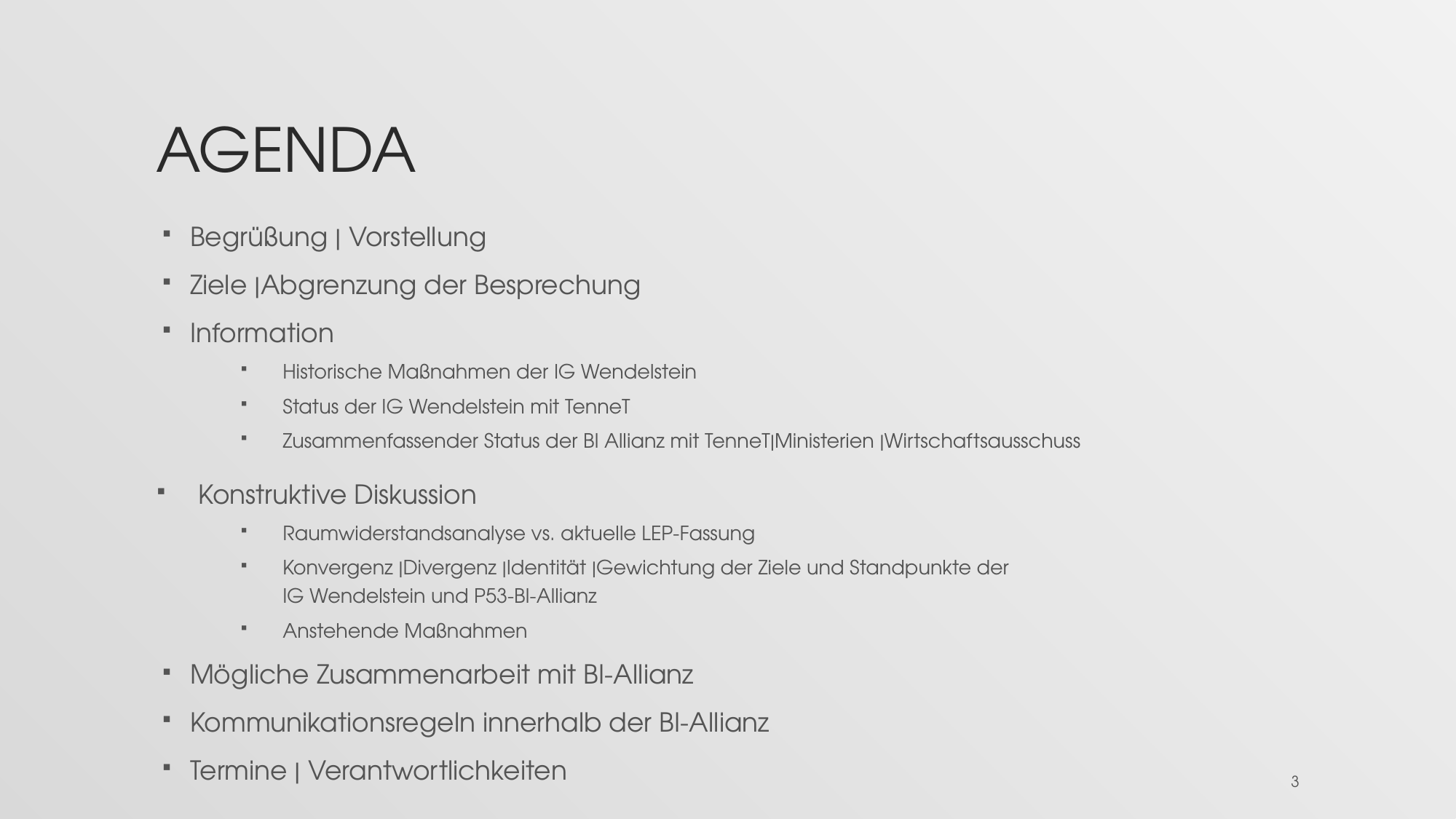

# Agenda
Begrüßung | Vorstellung
Ziele |Abgrenzung der Besprechung
Information
Historische Maßnahmen der IG Wendelstein
Status der IG Wendelstein mit TenneT
Zusammenfassender Status der BI Allianz mit TenneT|Ministerien |Wirtschaftsausschuss
Konstruktive Diskussion
Raumwiderstandsanalyse vs. aktuelle LEP-Fassung
Konvergenz |Divergenz |Identität |Gewichtung der Ziele und Standpunkte der
IG Wendelstein und P53-BI-Allianz
Anstehende Maßnahmen
Mögliche Zusammenarbeit mit BI-Allianz
Kommunikationsregeln innerhalb der BI-Allianz
Termine | Verantwortlichkeiten

3